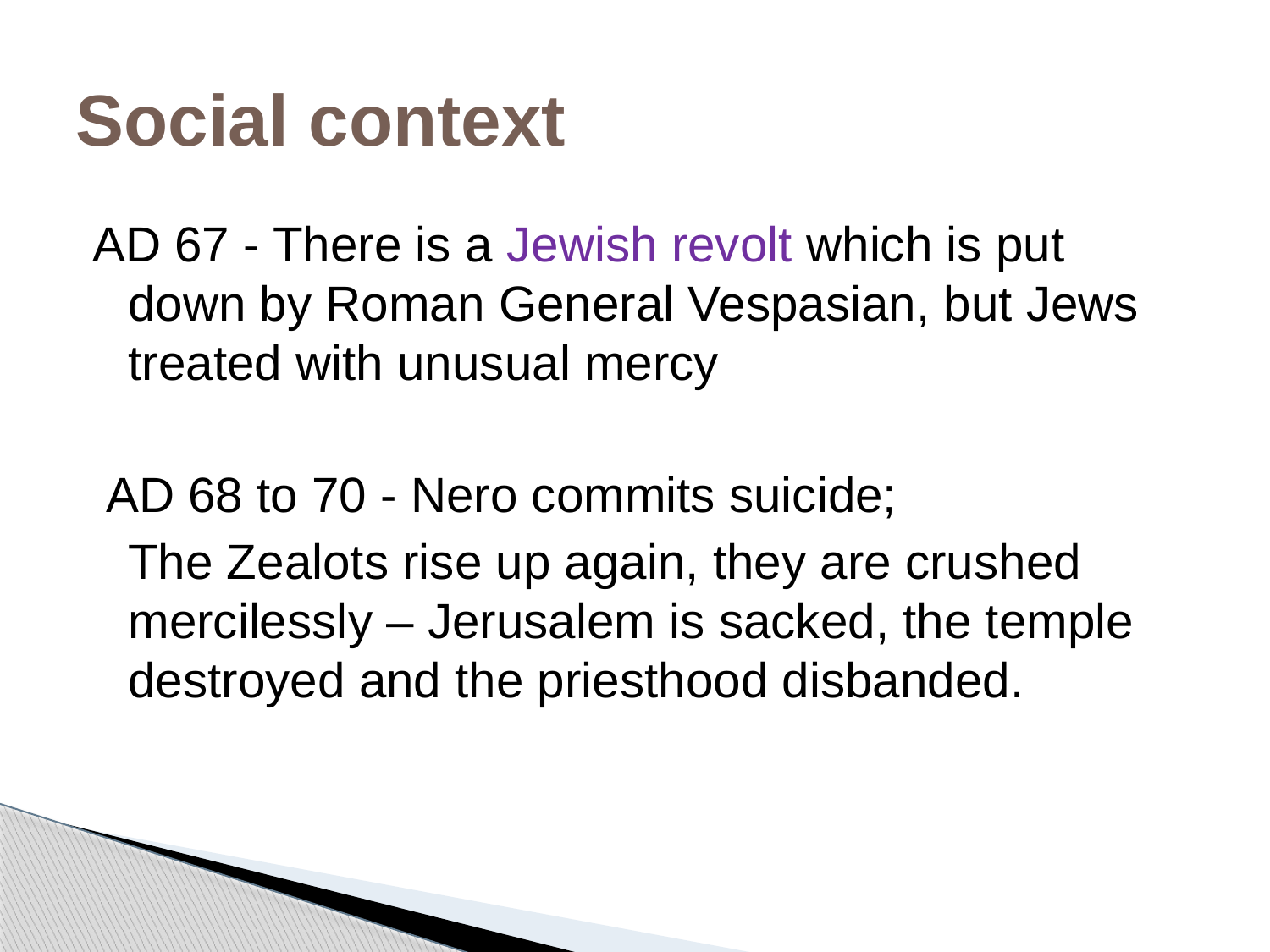

# Social context
AD 67 - There is a Jewish revolt which is put down by Roman General Vespasian, but Jews treated with unusual mercy

 AD 68 to 70 - Nero commits suicide;
	The Zealots rise up again, they are crushed mercilessly – Jerusalem is sacked, the temple destroyed and the priesthood disbanded.